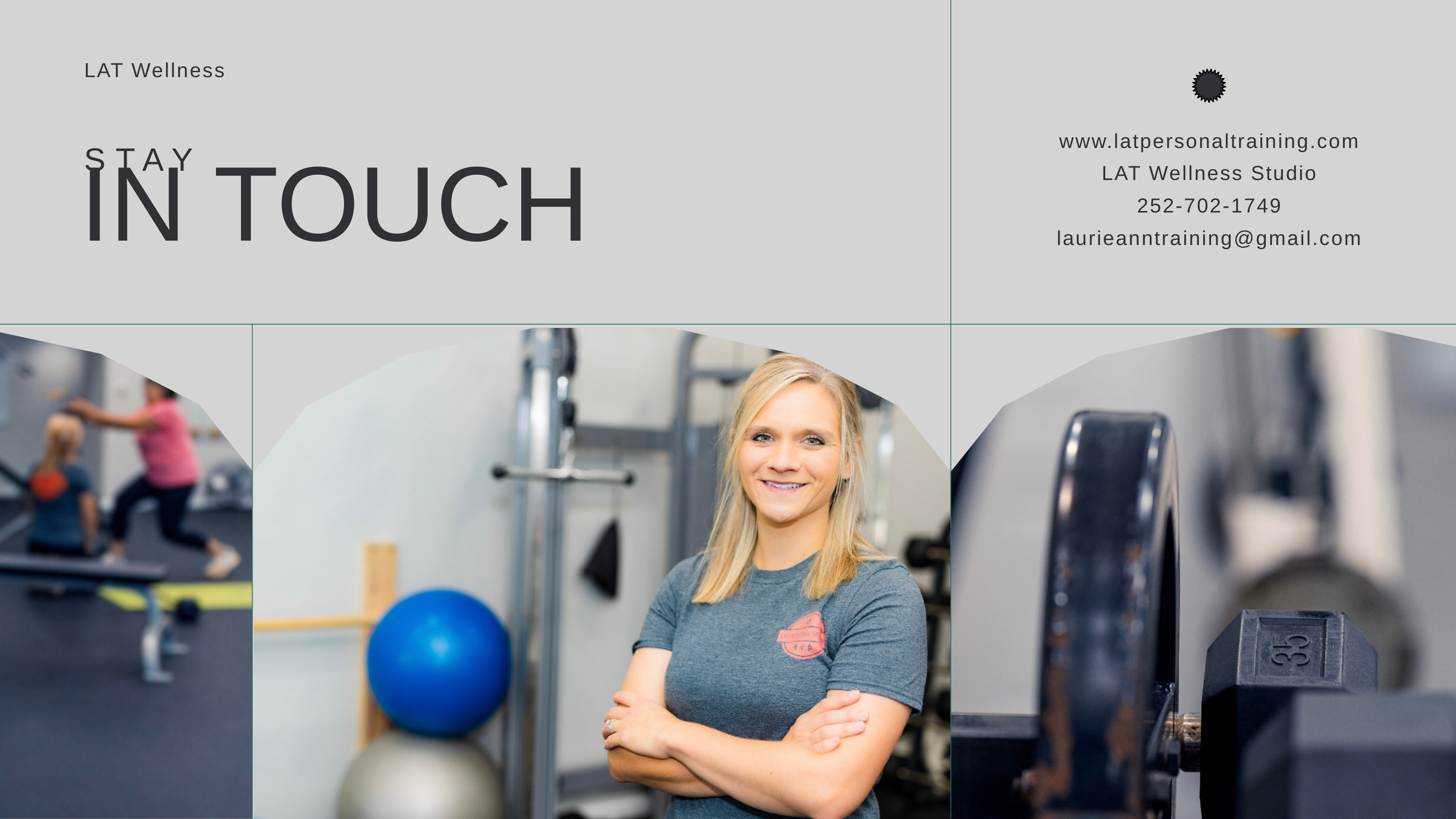

LAT Wellness

www.latpersonaltraining.com
LAT Wellness Studio
252-702-1749
laurieanntraining@gmail.com
STAY
IN TOUCH